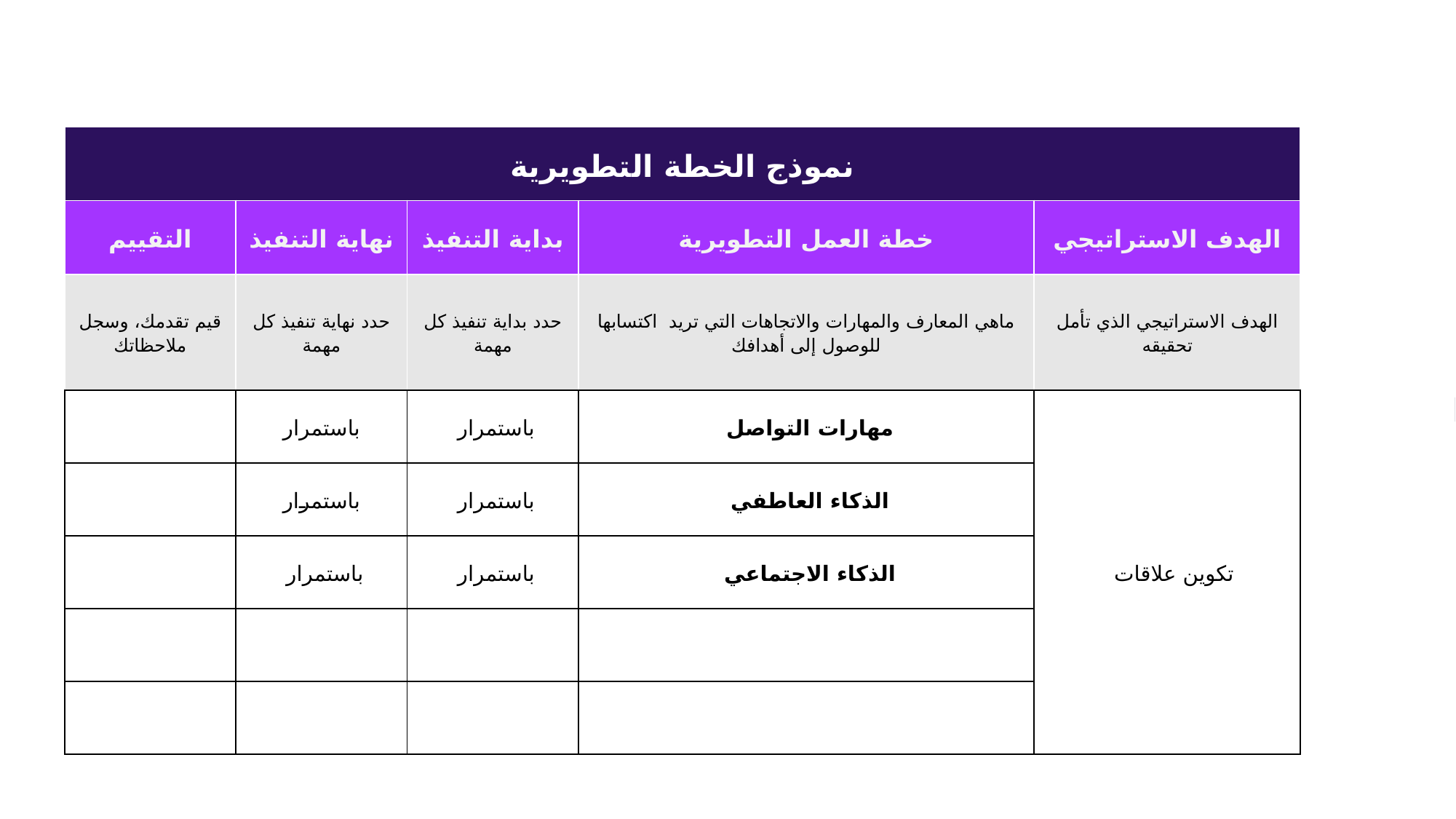

| نموذج الخطة التطويرية |  |  |  |  |
| --- | --- | --- | --- | --- |
| التقييم | نهاية التنفيذ | بداية التنفيذ | خطة العمل التطويرية | الهدف الاستراتيجي |
| قيم تقدمك، وسجل ملاحظاتك | حدد نهاية تنفيذ كل مهمة | حدد بداية تنفيذ كل مهمة | ماهي المعارف والمهارات والاتجاهات التي تريد اكتسابها للوصول إلى أهدافك | الهدف الاستراتيجي الذي تأمل تحقيقه |
|  | باستمرار | باستمرار | مهارات التواصل | تكوين علاقات |
|  | باستمرار | باستمرار | الذكاء العاطفي |  |
|  | باستمرار | باستمرار | الذكاء الاجتماعي |  |
|  |  |  |  |  |
|  |  |  |  |  |